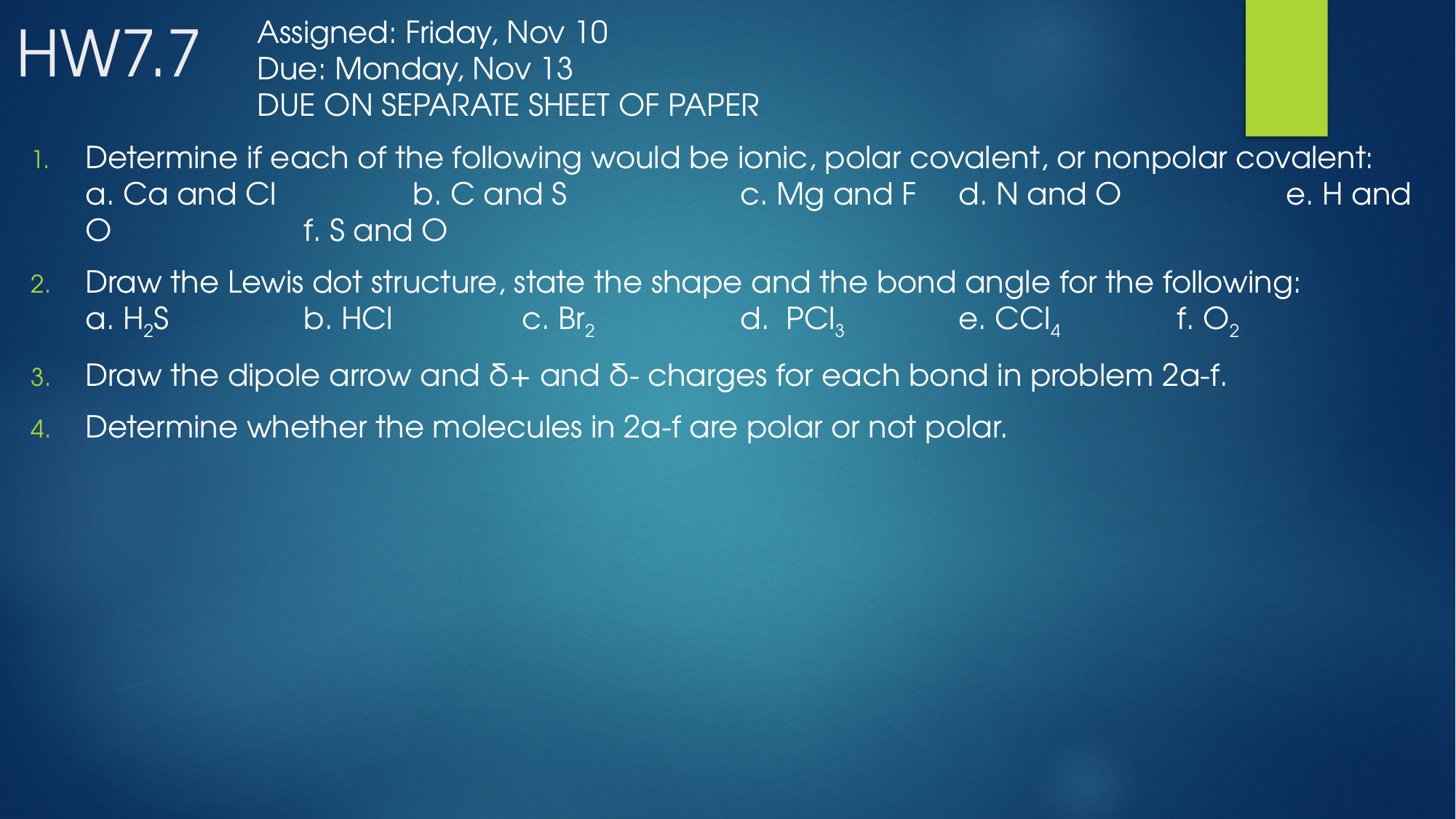

# HW7.7
Assigned: Friday, Nov 10
Due: Monday, Nov 13
DUE ON SEPARATE SHEET OF PAPER
Determine if each of the following would be ionic, polar covalent, or nonpolar covalent:
a. Ca and Cl		b. C and S		c. Mg and F	d. N and O		e. H and O		f. S and O
Draw the Lewis dot structure, state the shape and the bond angle for the following:
a. H2S		b. HCl		c. Br2		d.  PCl3		e. CCl4		f. O2
Draw the dipole arrow and δ+ and δ- charges for each bond in problem 2a-f.
Determine whether the molecules in 2a-f are polar or not polar.